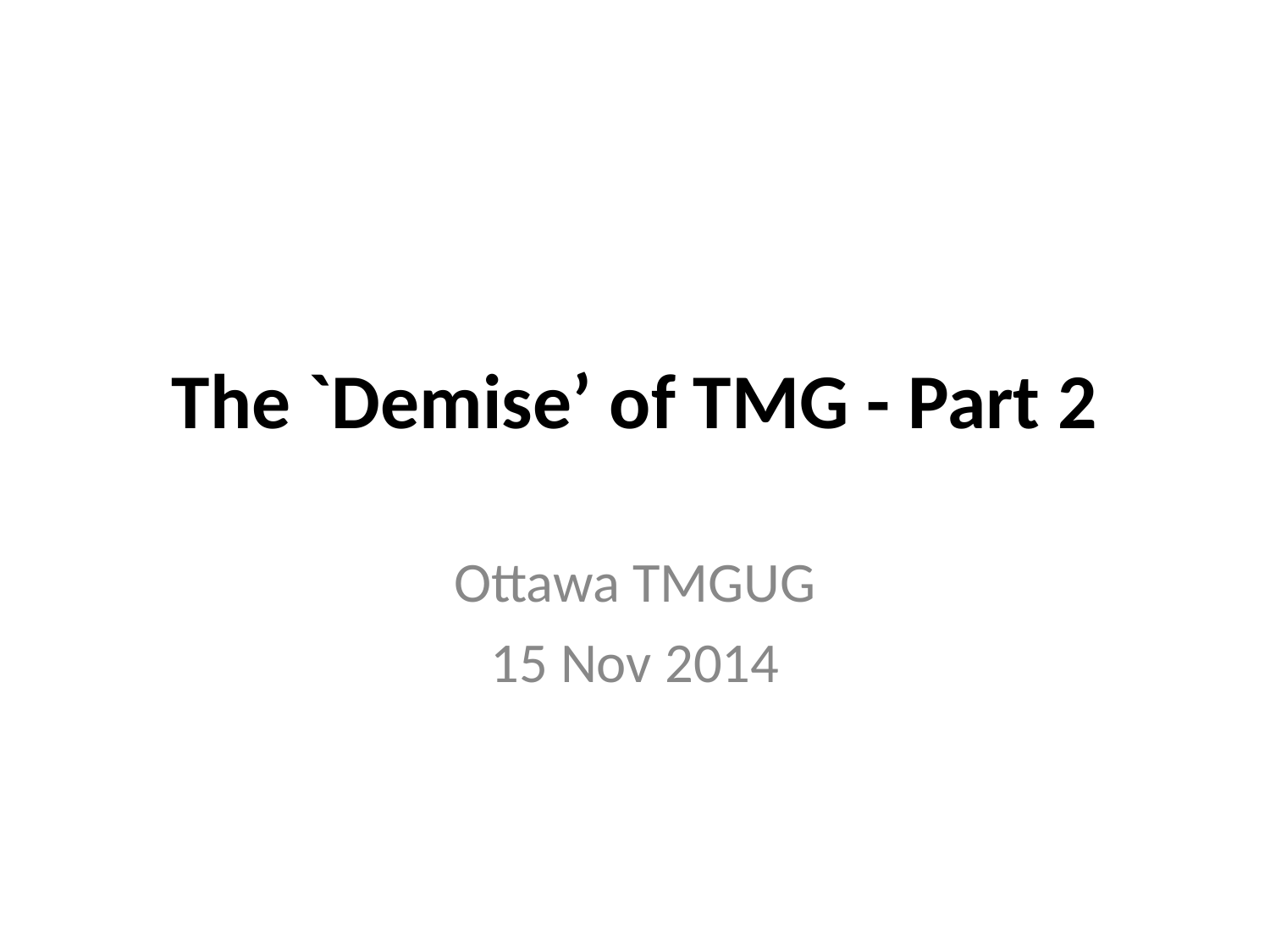

# The `Demise’ of TMG - Part 2
Ottawa TMGUG
15 Nov 2014